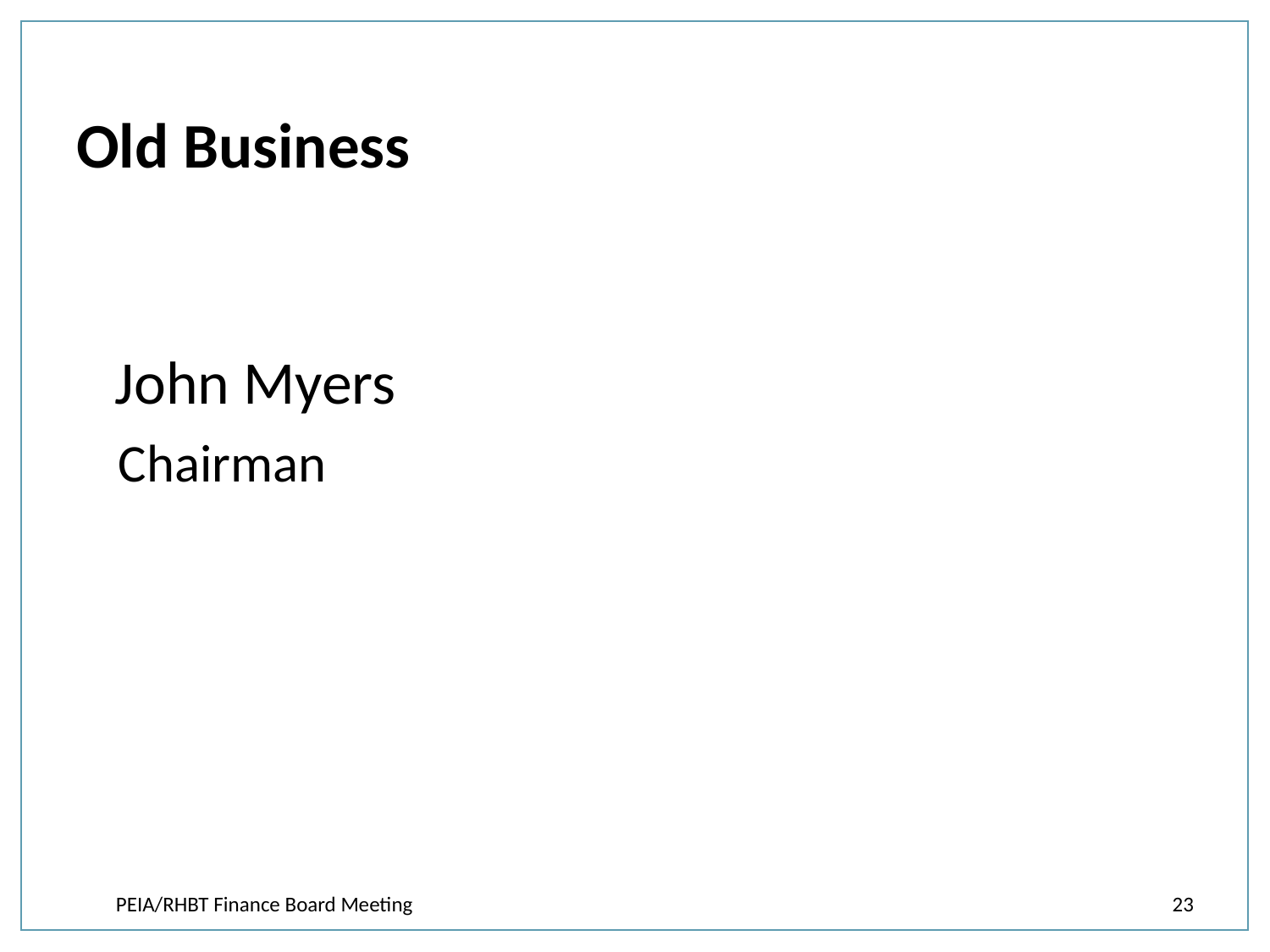

# Old Business

    John Myers
   Chairman

PEIA/RHBT Finance Board Meeting
23